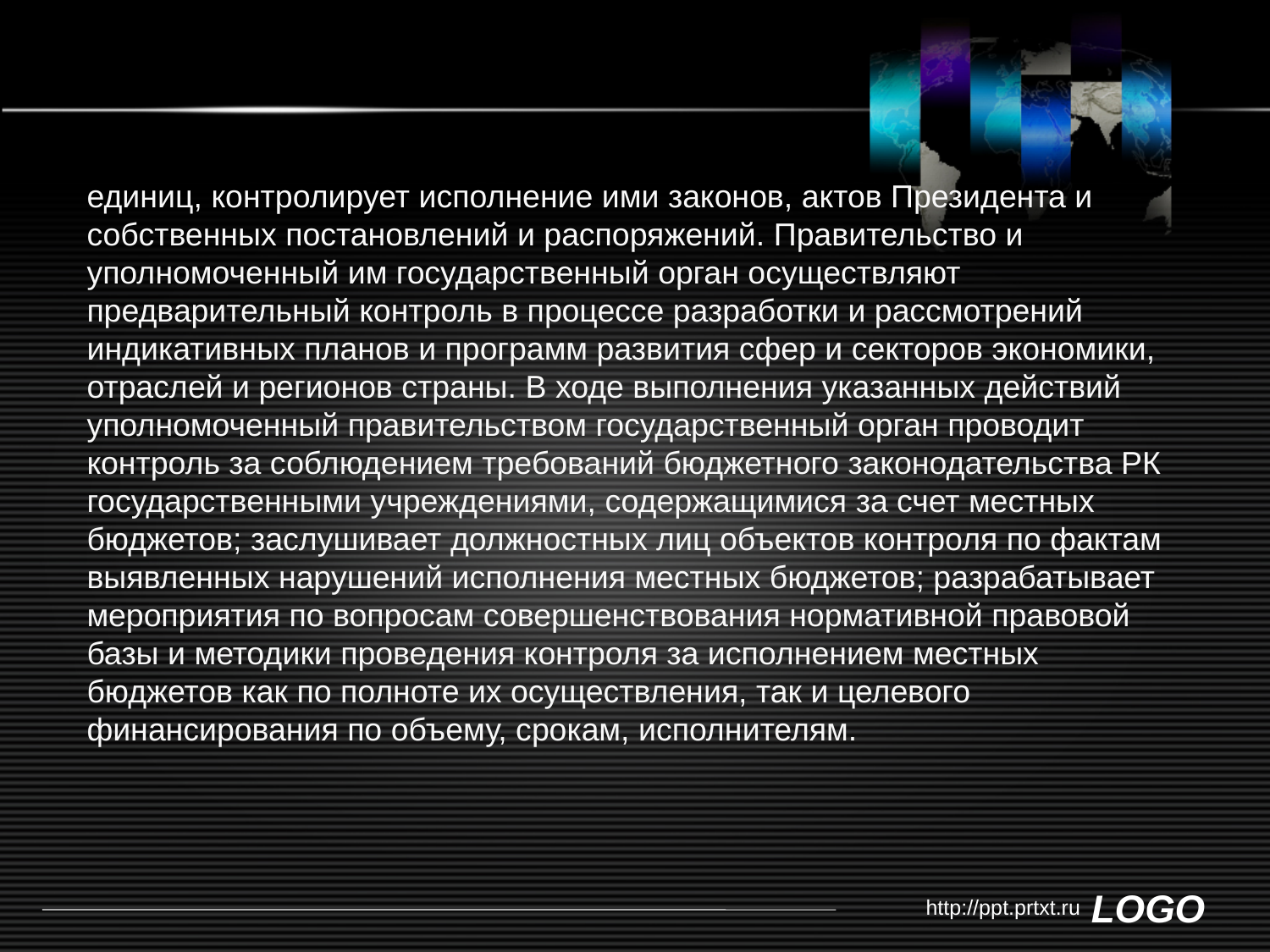

#
единиц, контролирует исполнение ими законов, актов Президента и собственных постановлений и распоряжений. Правительство и уполномоченный им государственный орган осуществляют предварительный контроль в процессе разработки и рассмотрений индикативных планов и программ развития сфер и секторов экономики, отраслей и регионов страны. В ходе выполнения указанных действий уполномоченный правительством государственный орган проводит контроль за соблюдением требований бюджетного законодательства РК государственными учреждениями, содержащимися за счет местных бюджетов; заслушивает должностных лиц объектов контроля по фактам выявленных нарушений исполнения местных бюджетов; разрабатывает мероприятия по вопросам совершенствования нормативной правовой базы и методики проведения контроля за исполнением местных бюджетов как по полноте их осуществления, так и целевого финансирования по объему, срокам, исполнителям.

http://ppt.prtxt.ru